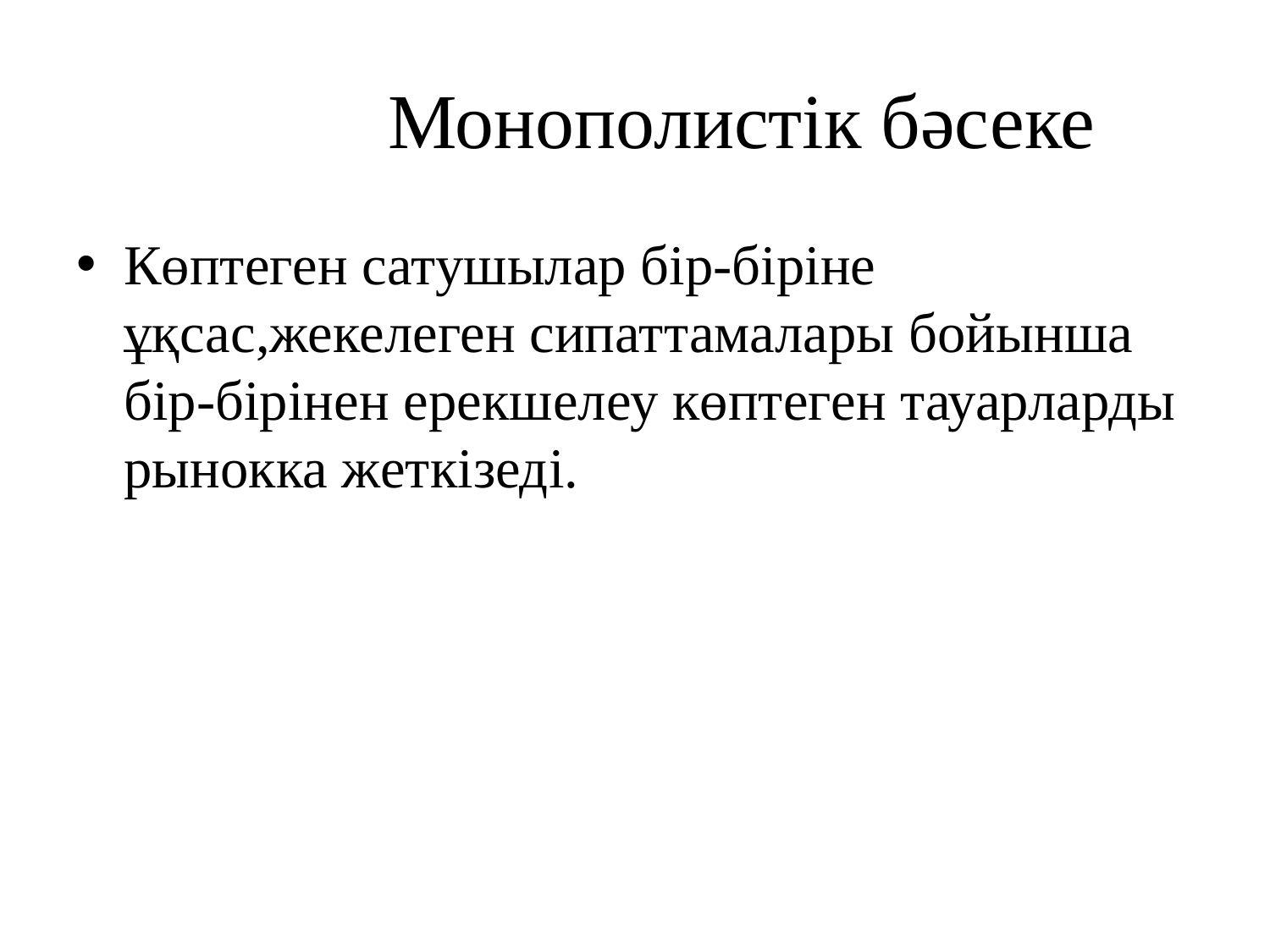

# Монополистік бәсеке
Көптеген сатушылар бір-біріне ұқсас,жекелеген сипаттамалары бойынша бір-бірінен ерекшелеу көптеген тауарларды рынокка жеткізеді.